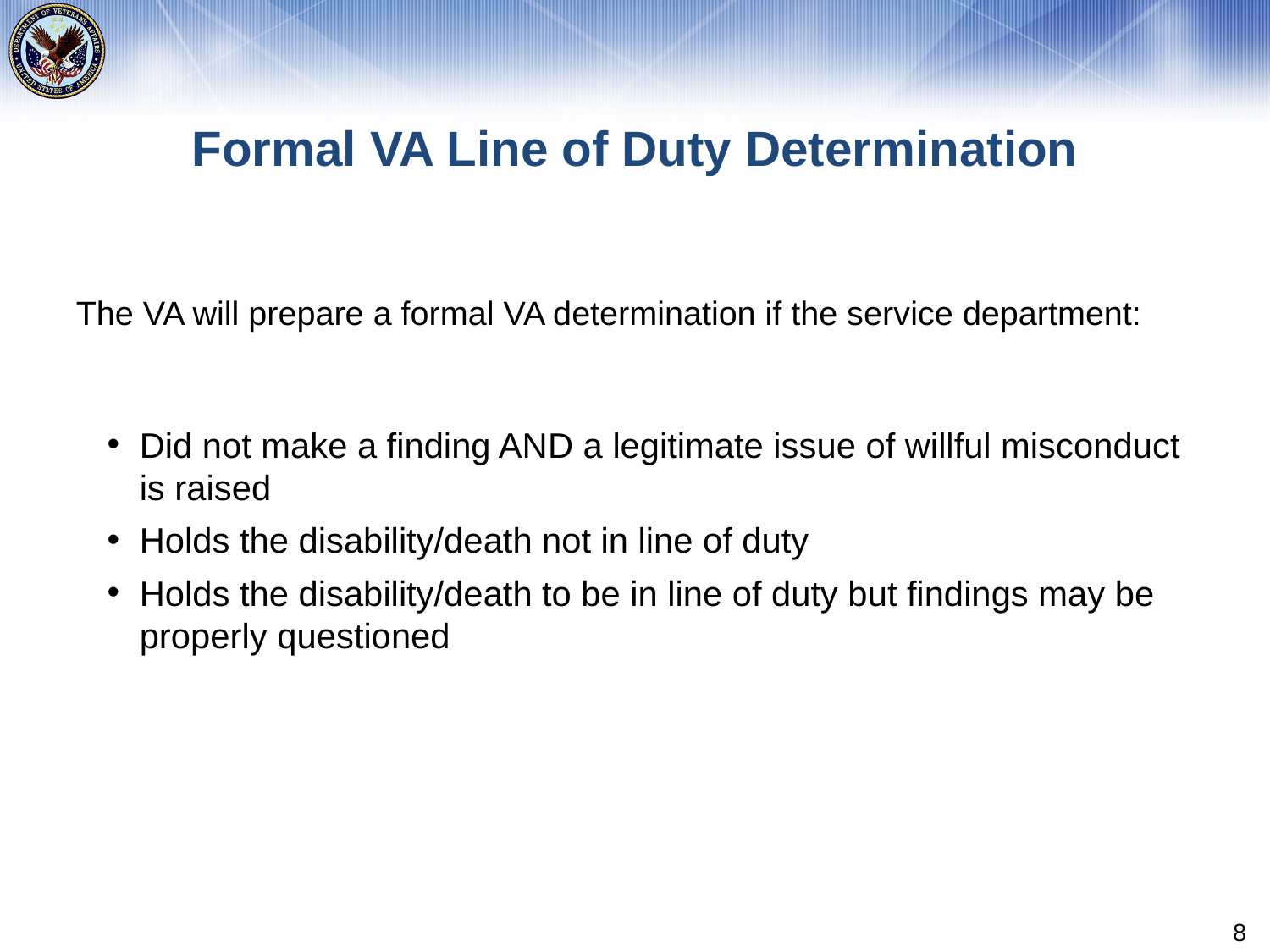

# Formal VA Line of Duty Determination
The VA will prepare a formal VA determination if the service department:
Did not make a finding AND a legitimate issue of willful misconduct is raised
Holds the disability/death not in line of duty
Holds the disability/death to be in line of duty but findings may be properly questioned
8